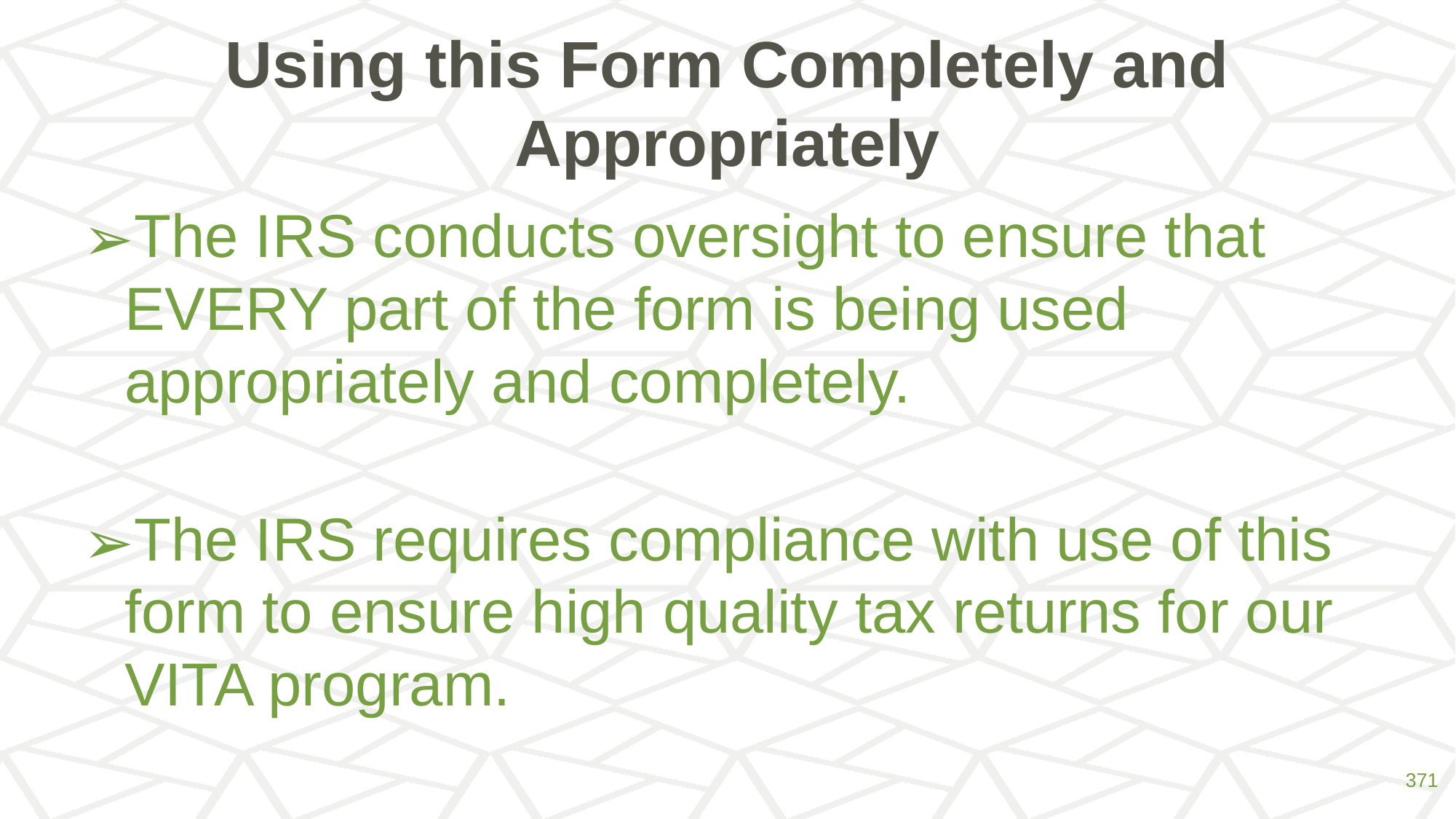

# Using this Form Completely and Appropriately
The IRS conducts oversight to ensure that EVERY part of the form is being used appropriately and completely.

The IRS requires compliance with use of this form to ensure high quality tax returns for our VITA program.
371